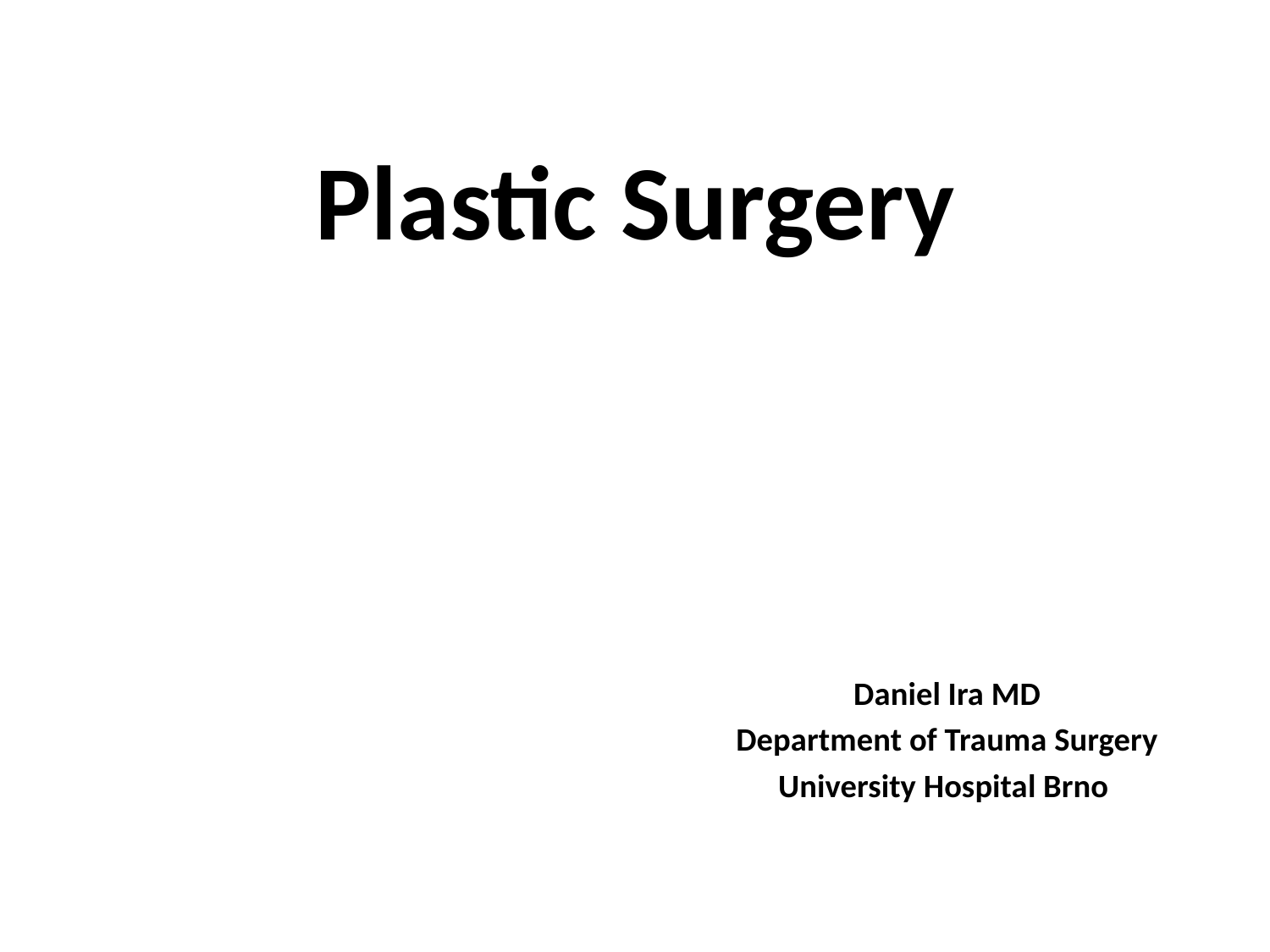

# Plastic Surgery
Daniel Ira MD
Department of Trauma Surgery
University Hospital Brno